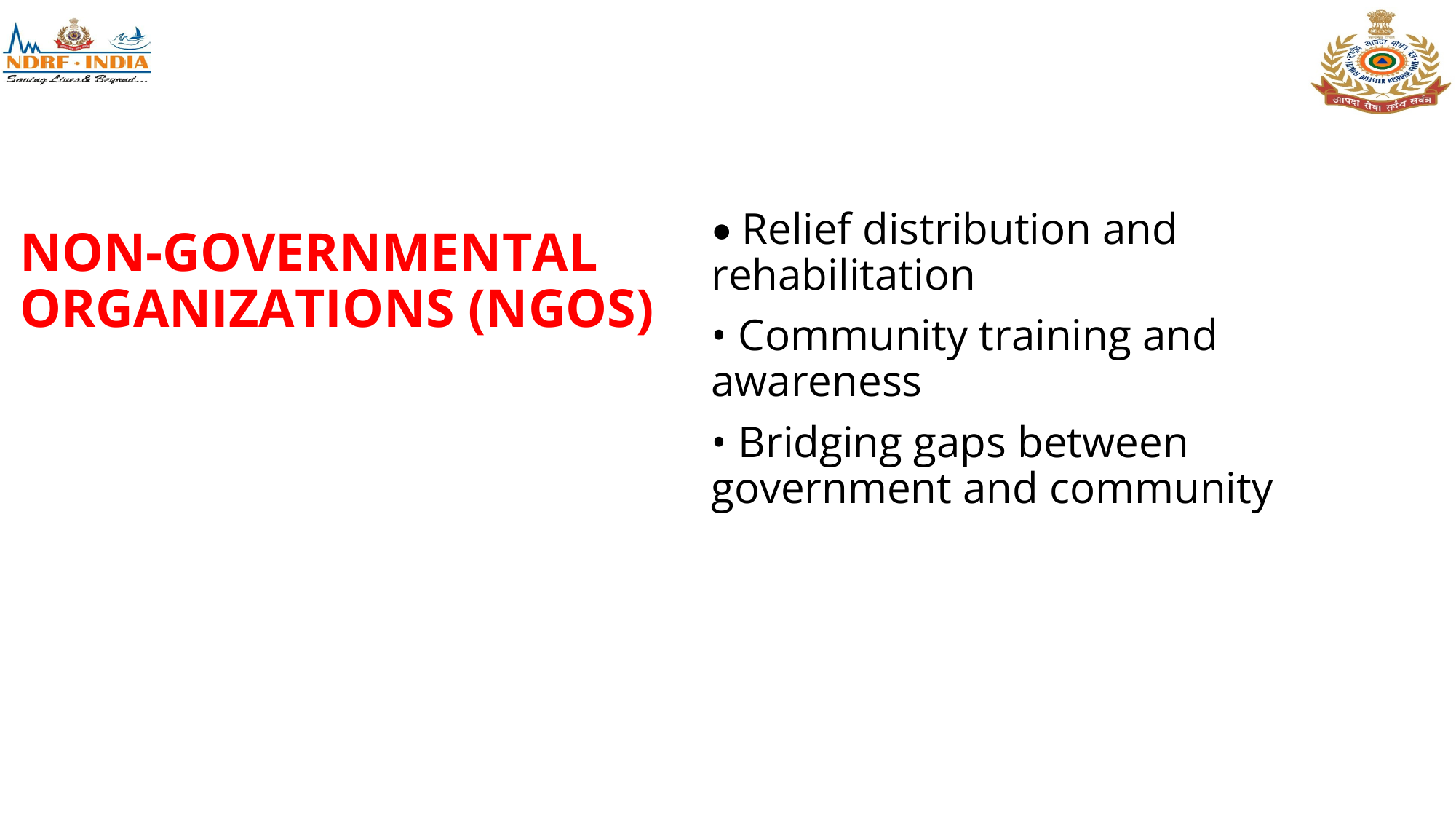

• Relief distribution and rehabilitation
• Community training and awareness
• Bridging gaps between government and community
# NON-GOVERNMENTAL ORGANIZATIONS (NGOS)